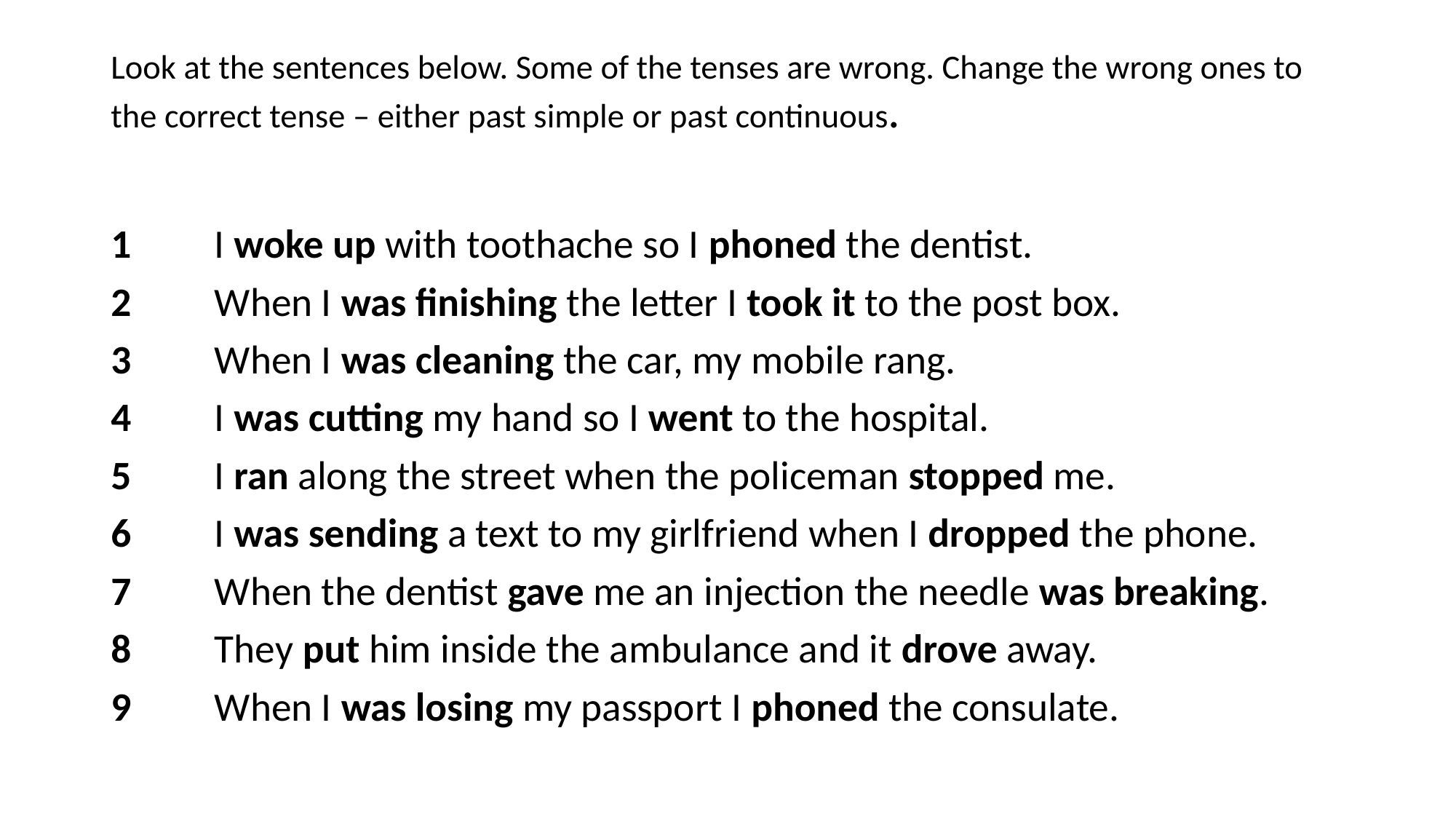

# Look at the sentences below. Some of the tenses are wrong. Change the wrong ones to the correct tense – either past simple or past continuous.
1	I woke up with toothache so I phoned the dentist.
2	When I was finishing the letter I took it to the post box.
3	When I was cleaning the car, my mobile rang.
4	I was cutting my hand so I went to the hospital.
5	I ran along the street when the policeman stopped me.
6	I was sending a text to my girlfriend when I dropped the phone.
7	When the dentist gave me an injection the needle was breaking.
8	They put him inside the ambulance and it drove away.
9	When I was losing my passport I phoned the consulate.